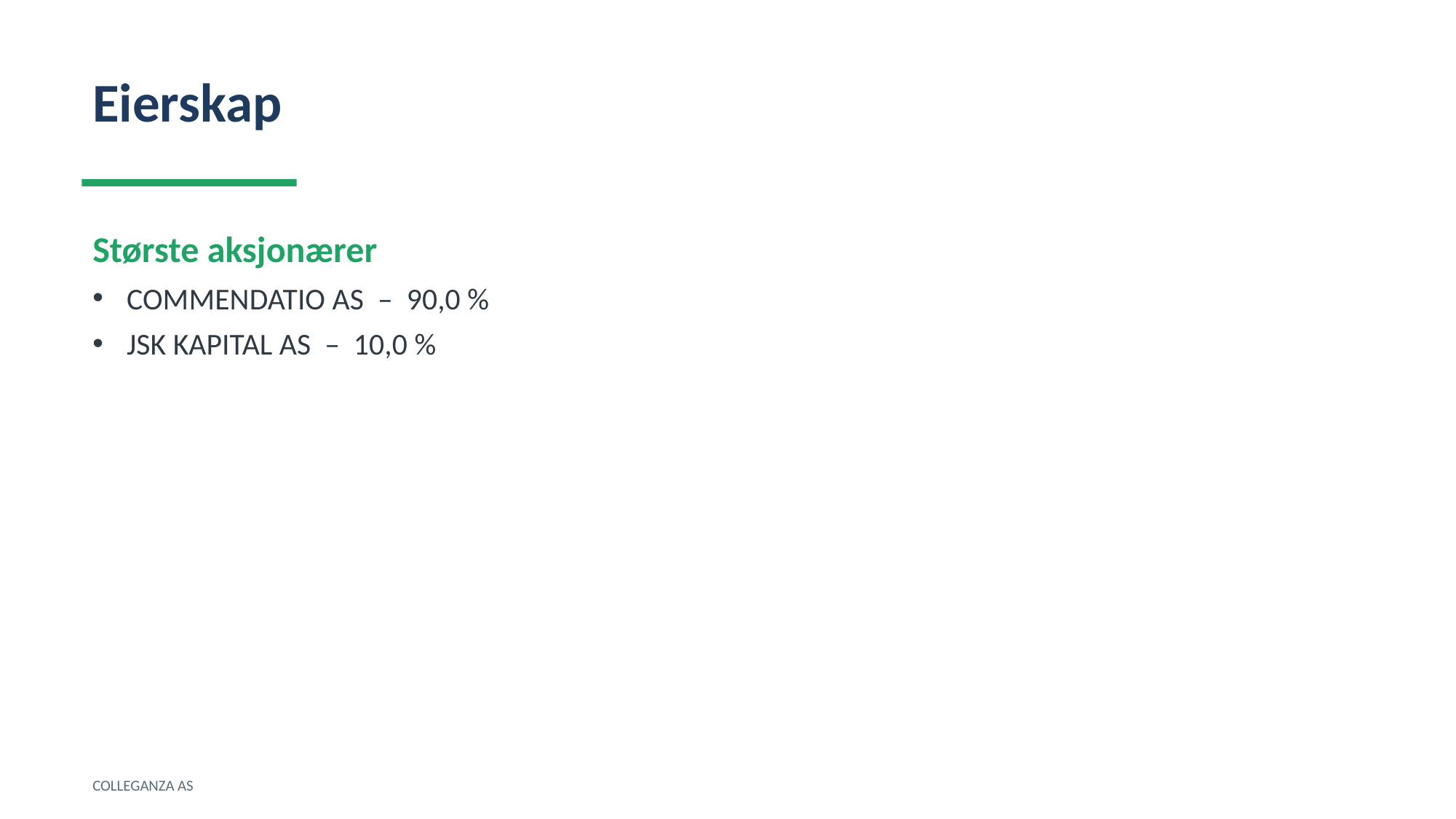

Eierskap

Største aksjonærer
COMMENDATIO AS  –  90,0 %
JSK KAPITAL AS  –  10,0 %
COLLEGANZA AS